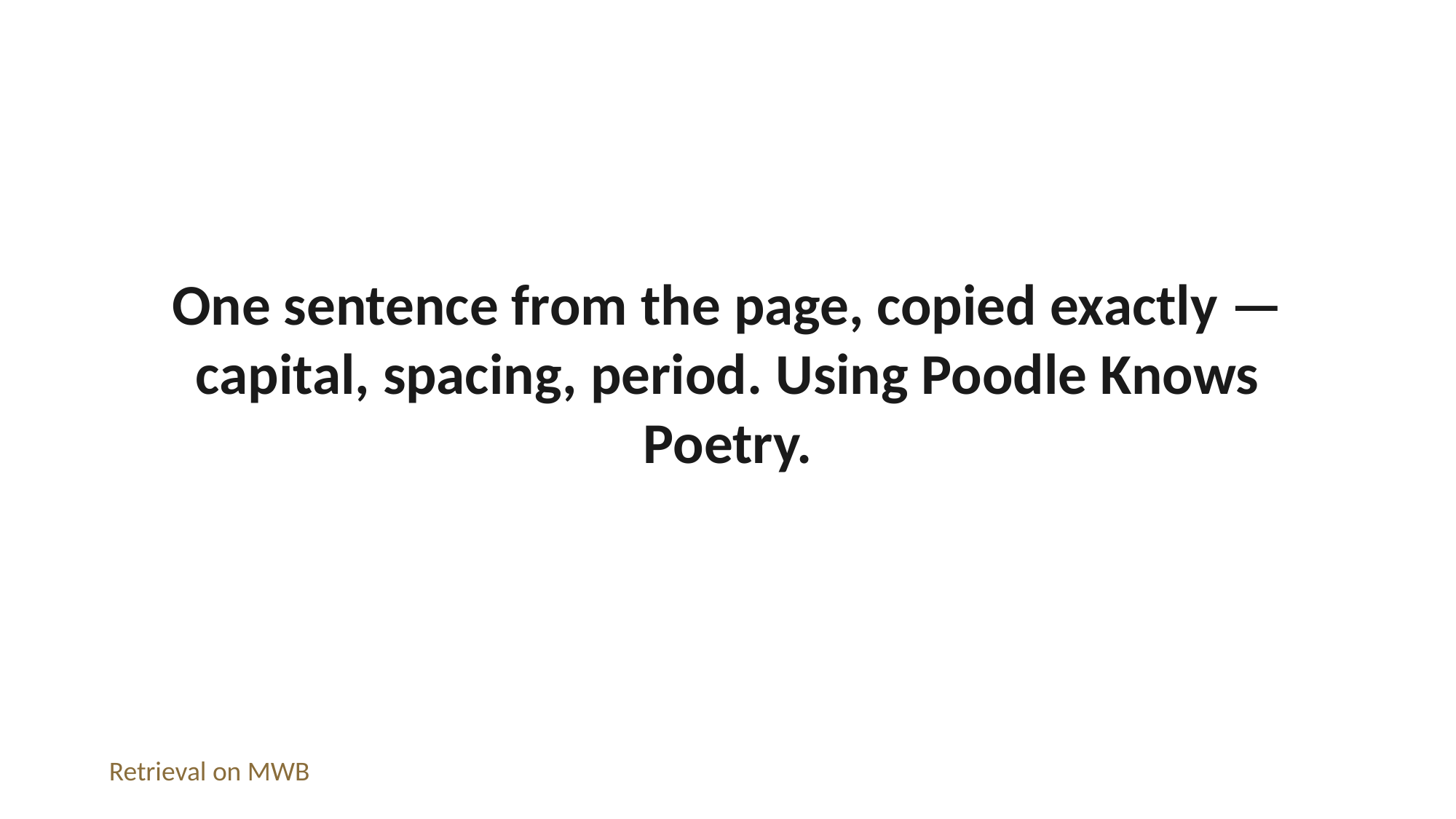

One sentence from the page, copied exactly — capital, spacing, period. Using Poodle Knows Poetry.
Retrieval on MWB